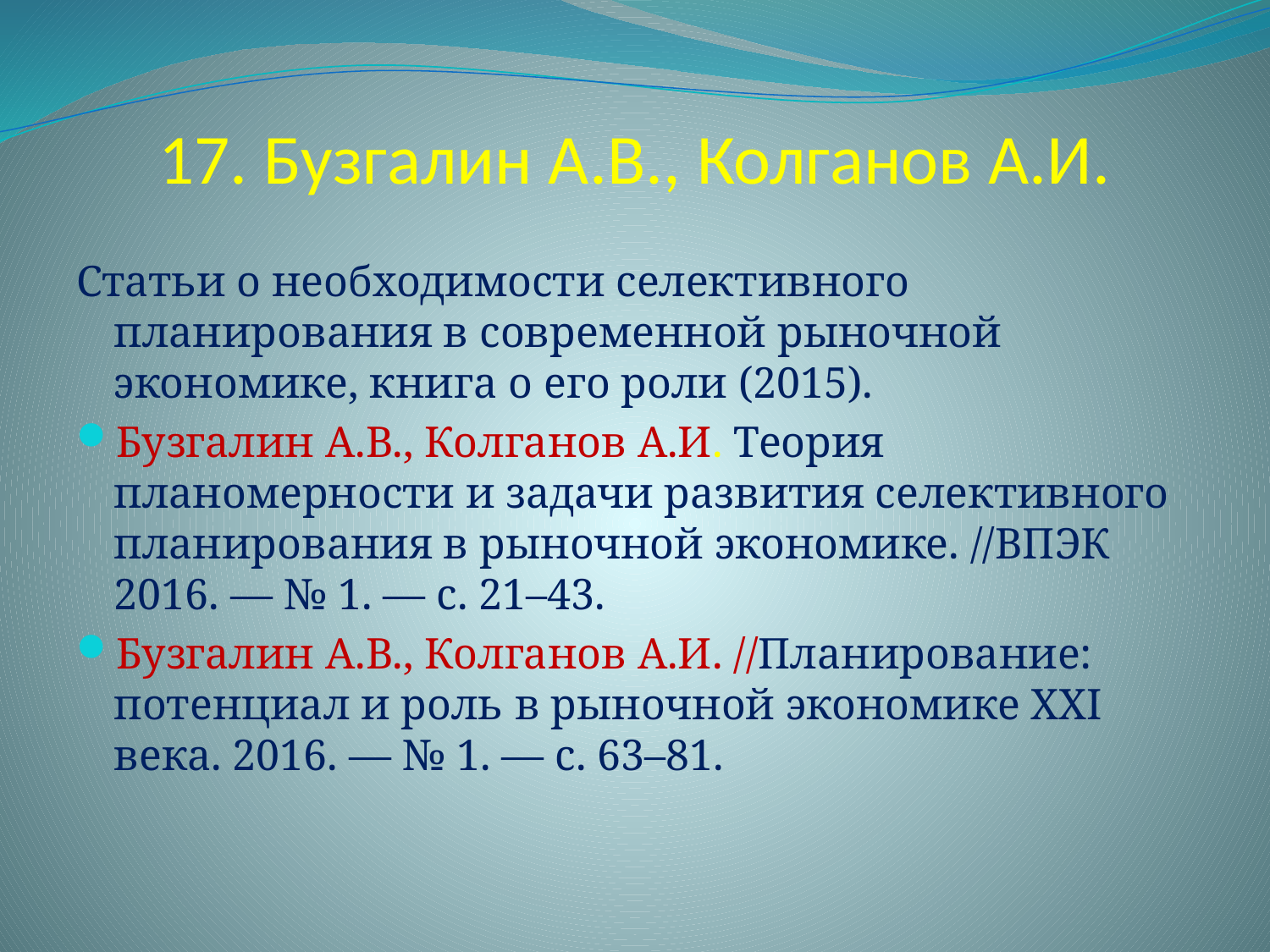

# 17. Бузгалин А.В., Колганов А.И.
Статьи о необходимости селективного планирования в современной рыночной экономике, книга о его роли (2015).
Бузгалин А.В., Колганов А.И. Теория планомерности и задачи развития селективного планирования в рыночной экономике. //ВПЭК 2016. — № 1. — с. 21–43.
Бузгалин А.В., Колганов А.И. //Планирование: потенциал и роль в рыночной экономике XXI века. 2016. — № 1. — с. 63–81.